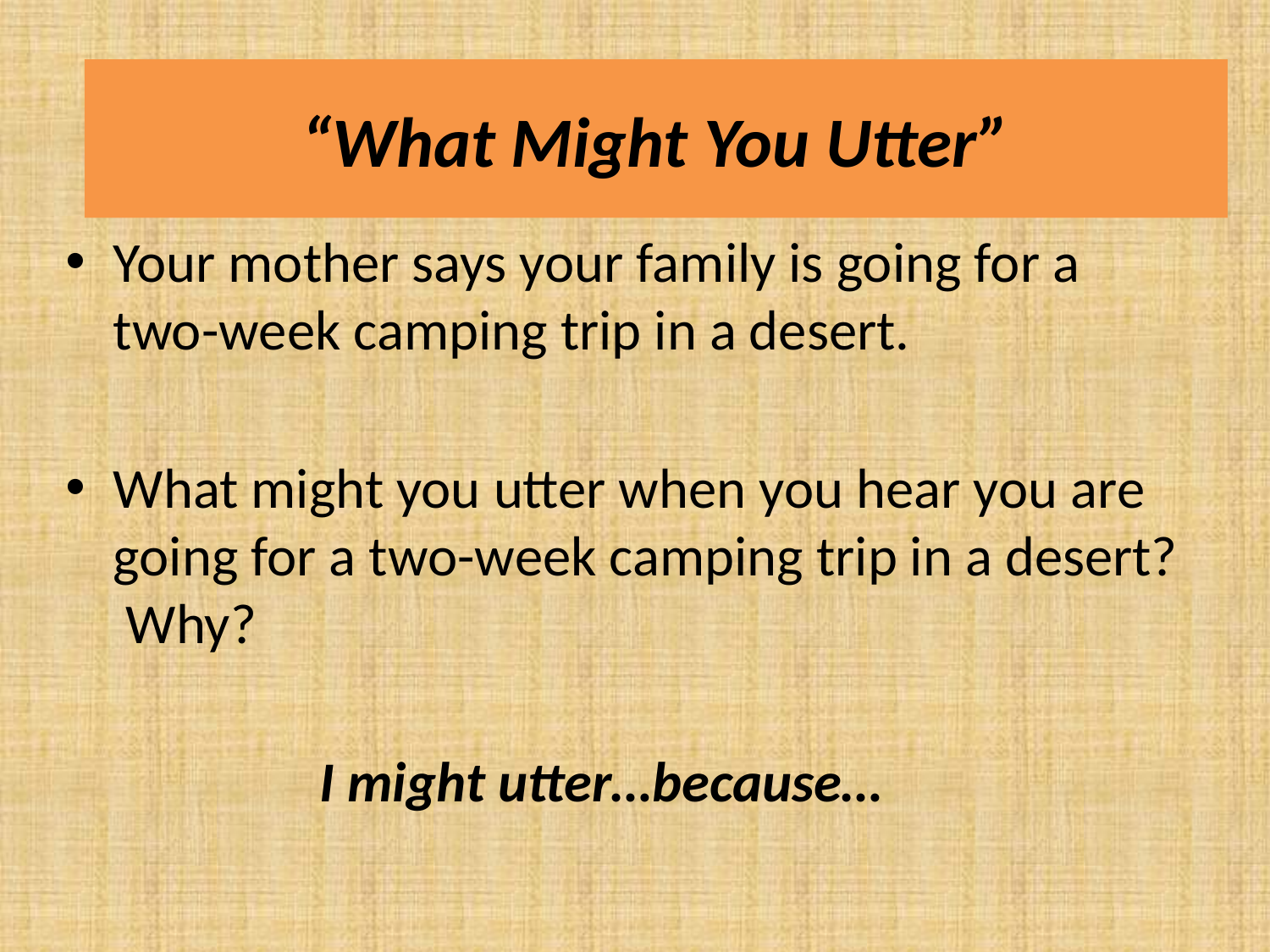

#
“What Might You Utter”
Your mother says your family is going for a two-week camping trip in a desert.

What might you utter when you hear you are going for a two-week camping trip in a desert?  Why?

		I might utter…because…